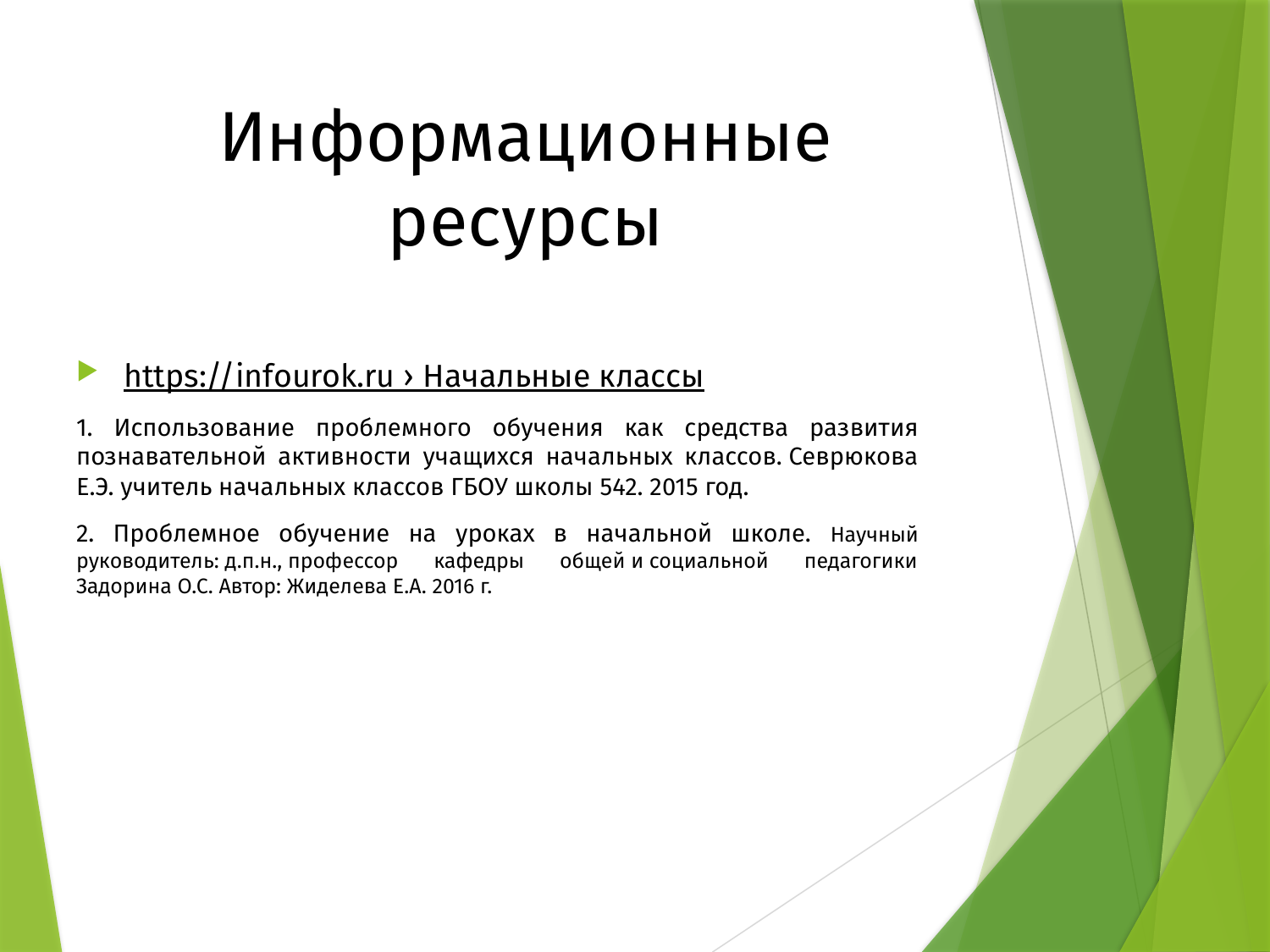

# Информационные ресурсы
https://infourok.ru › Начальные классы
1. Использование проблемного обучения как средства развития познавательной активности учащихся начальных классов. Севрюкова Е.Э. учитель начальных классов ГБОУ школы 542. 2015 год.
2. Проблемное обучение на уроках в начальной школе. Научный руководитель: д.п.н., профессор кафедры общей и социальной педагогики Задорина О.С. Автор: Жиделева Е.А. 2016 г.